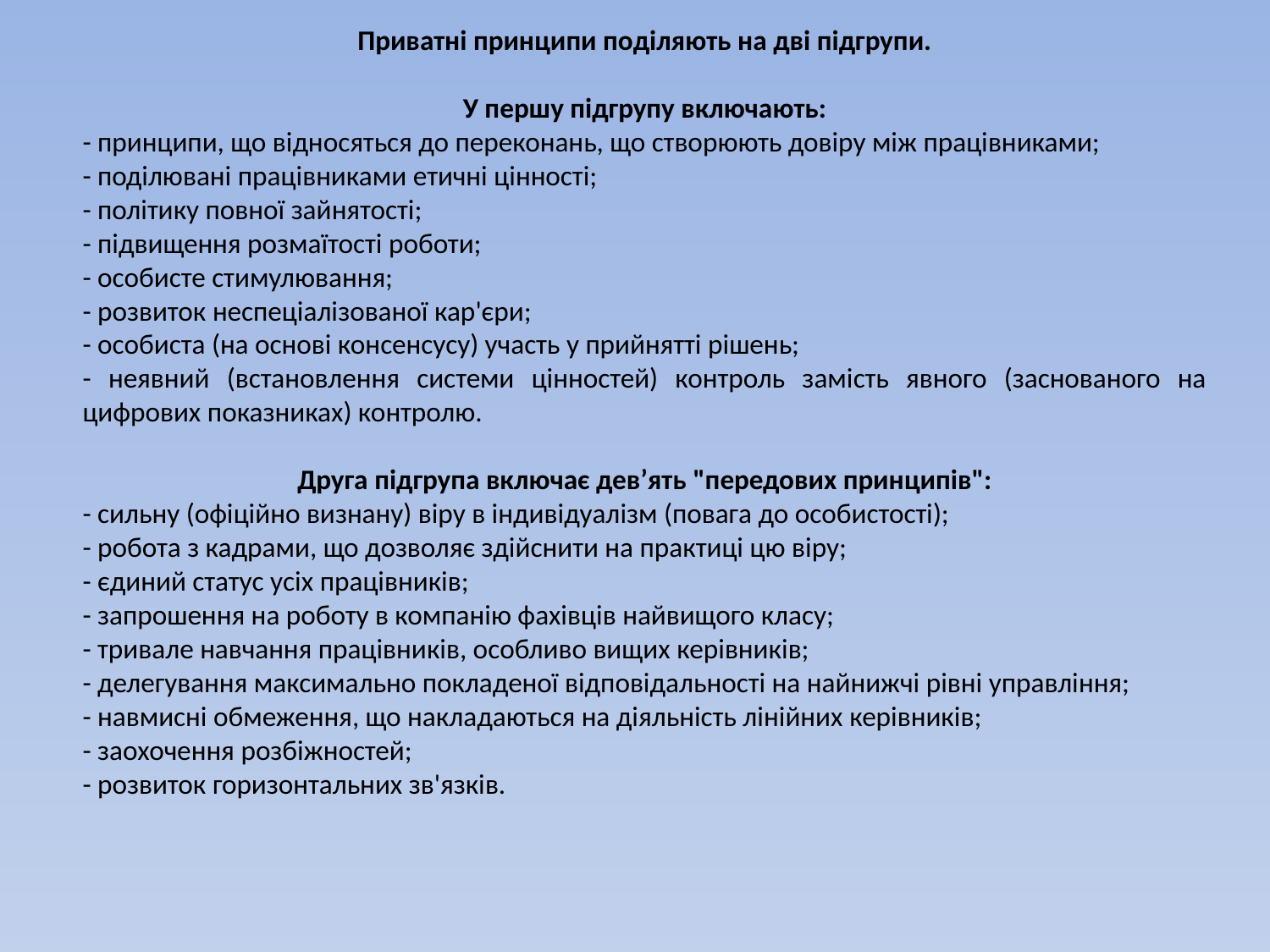

Приватні принципи поділяють на дві підгрупи.

У першу підгрупу включають:
- принципи, що відносяться до переконань, що створюють довіру між працівниками;
- поділювані працівниками етичні цінності;
- політику повної зайнятості;
- підвищення розмаїтості роботи;
- особисте стимулювання;
- розвиток неспеціалізованої кар'єри;
- особиста (на основі консенсусу) участь у прийнятті рішень;
- неявний (встановлення системи цінностей) контроль замість явного (заснованого на цифрових показниках) контролю.

Друга підгрупа включає дев’ять "передових принципів":
- сильну (офіційно визнану) віру в індивідуалізм (повага до особистості);
- робота з кадрами, що дозволяє здійснити на практиці цю віру;
- єдиний статус усіх працівників;
- запрошення на роботу в компанію фахівців найвищого класу;
- тривале навчання працівників, особливо вищих керівників;
- делегування максимально покладеної відповідальності на найнижчі рівні управління;
- навмисні обмеження, що накладаються на діяльність лінійних керівників;
- заохочення розбіжностей;
- розвиток горизонтальних зв'язків.